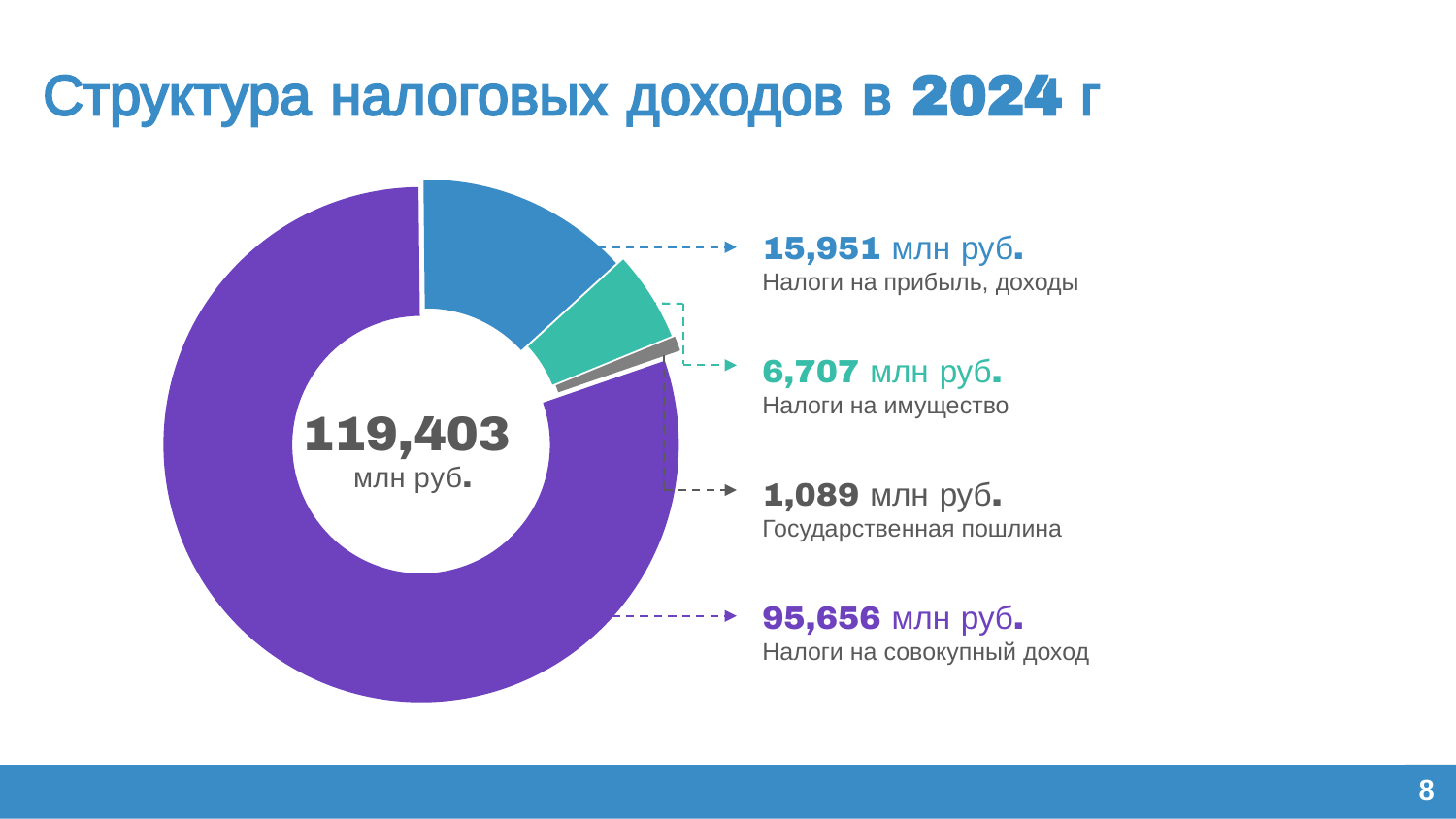

Структура налоговых доходов в 2024 г

### Chart

| Category |  |
|---|---|
| НАЛОГИ НА ПРИБЫЛЬ, ДОХОДЫ | 95656.0 |
| НАЛОГИ НА СОВОКУПНЫЙ ДОХОД | 15951.0 |
| НАЛОГИ НА ИМУЩЕСТВО | 6707.0 |
| ГОСУДАРСТВЕННАЯ ПОШЛИНА | 1089.0 |
15,951 млн руб.
Налоги на прибыль, доходы
6,707 млн руб.
Налоги на имущество
1,089 млн руб.
Государственная пошлина
95,656 млн руб.
Налоги на совокупный доход
8